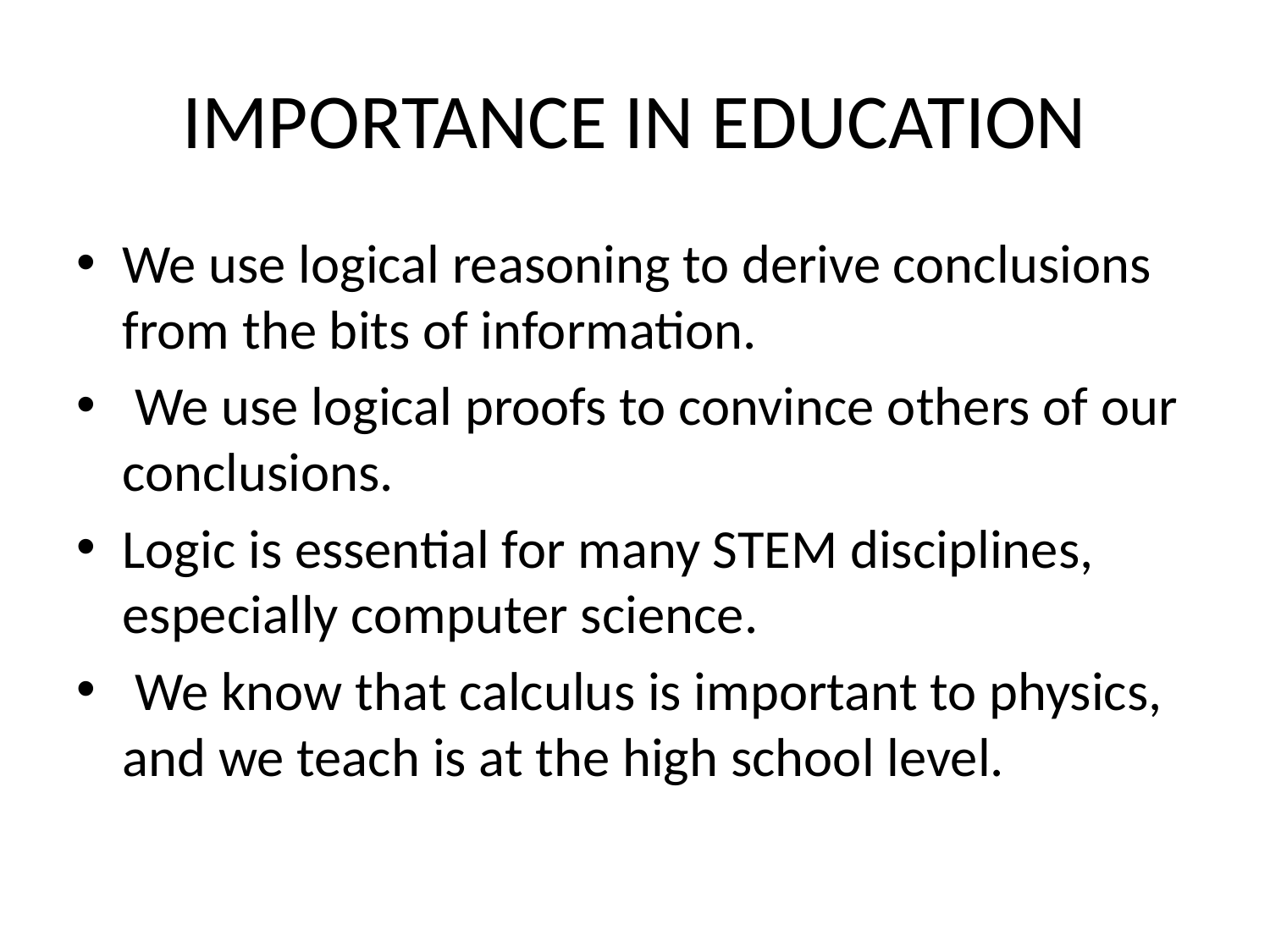

# IMPORTANCE IN EDUCATION
We use logical reasoning to derive conclusions from the bits of information.
 We use logical proofs to convince others of our conclusions.
Logic is essential for many STEM disciplines, especially computer science.
 We know that calculus is important to physics, and we teach is at the high school level.